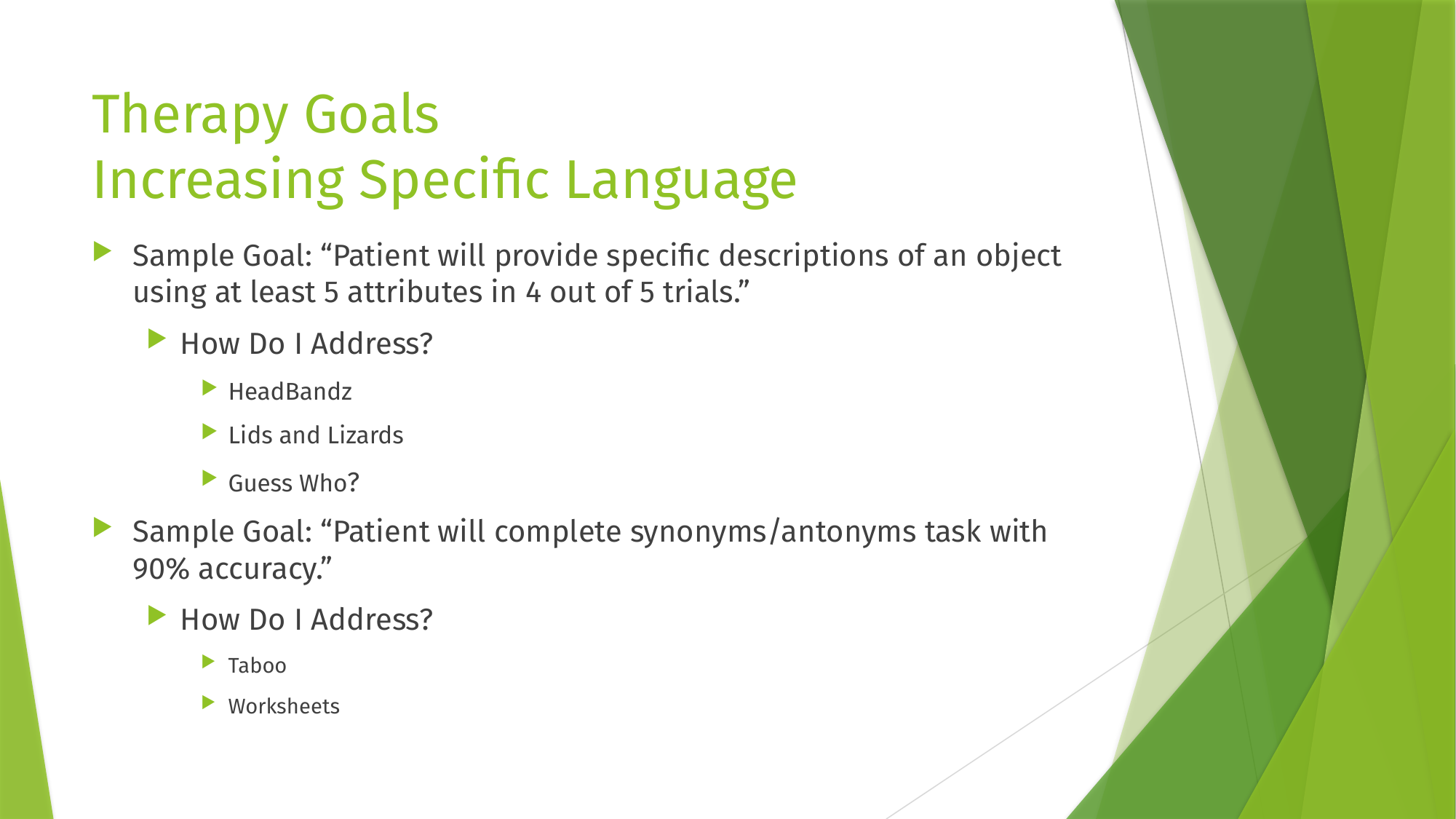

# Therapy Goals Increasing Specific Language
Sample Goal: “Patient will provide specific descriptions of an object using at least 5 attributes in 4 out of 5 trials.”
How Do I Address?
HeadBandz
Lids and Lizards
Guess Who?
Sample Goal: “Patient will complete synonyms/antonyms task with 90% accuracy.”
How Do I Address?
Taboo
Worksheets